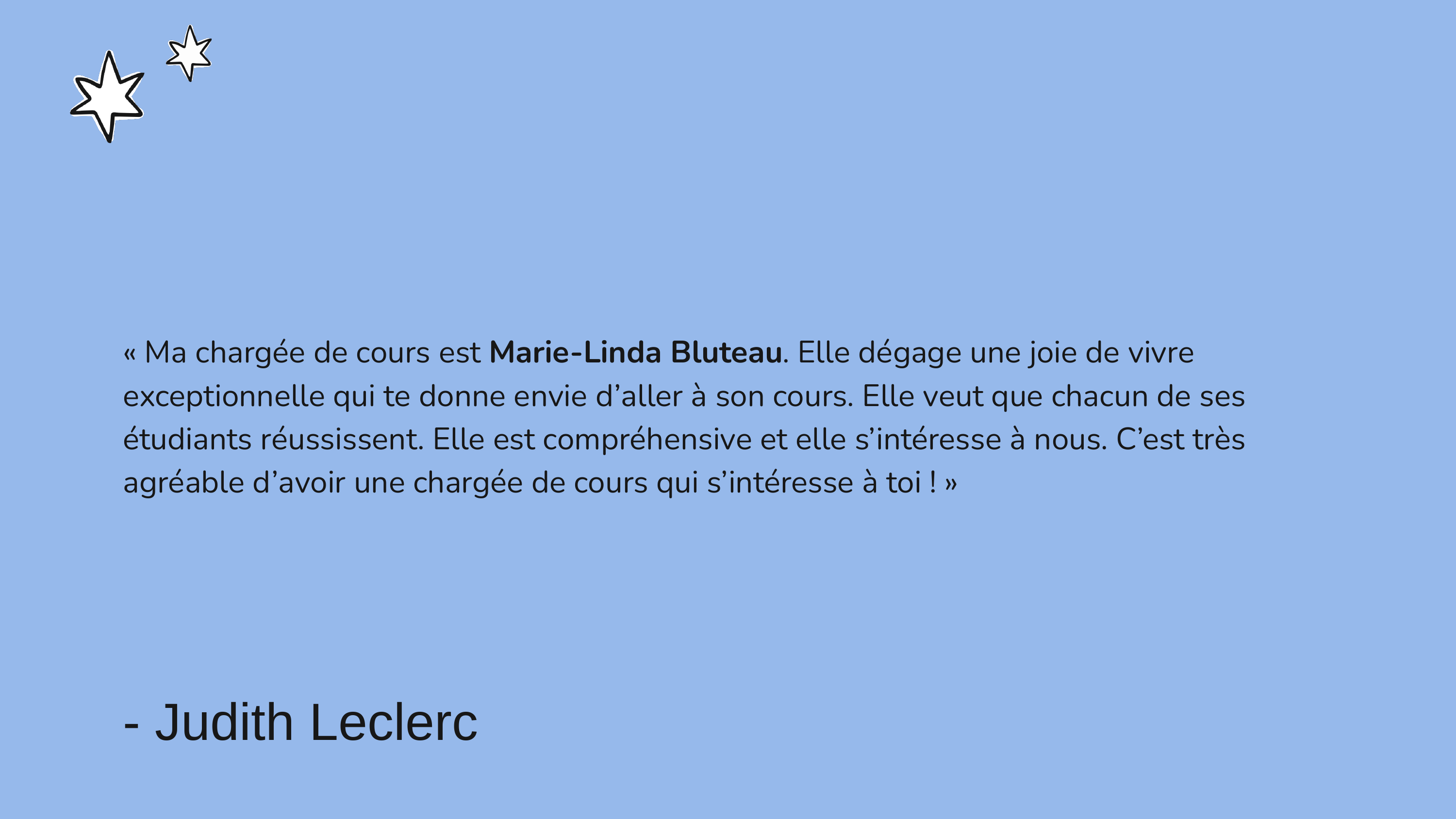

« Ma chargée de cours est Marie-Linda Bluteau. Elle dégage une joie de vivre exceptionnelle qui te donne envie d’aller à son cours. Elle veut que chacun de ses étudiants réussissent. Elle est compréhensive et elle s’intéresse à nous. C’est très agréable d’avoir une chargée de cours qui s’intéresse à toi ! »
- Judith Leclerc